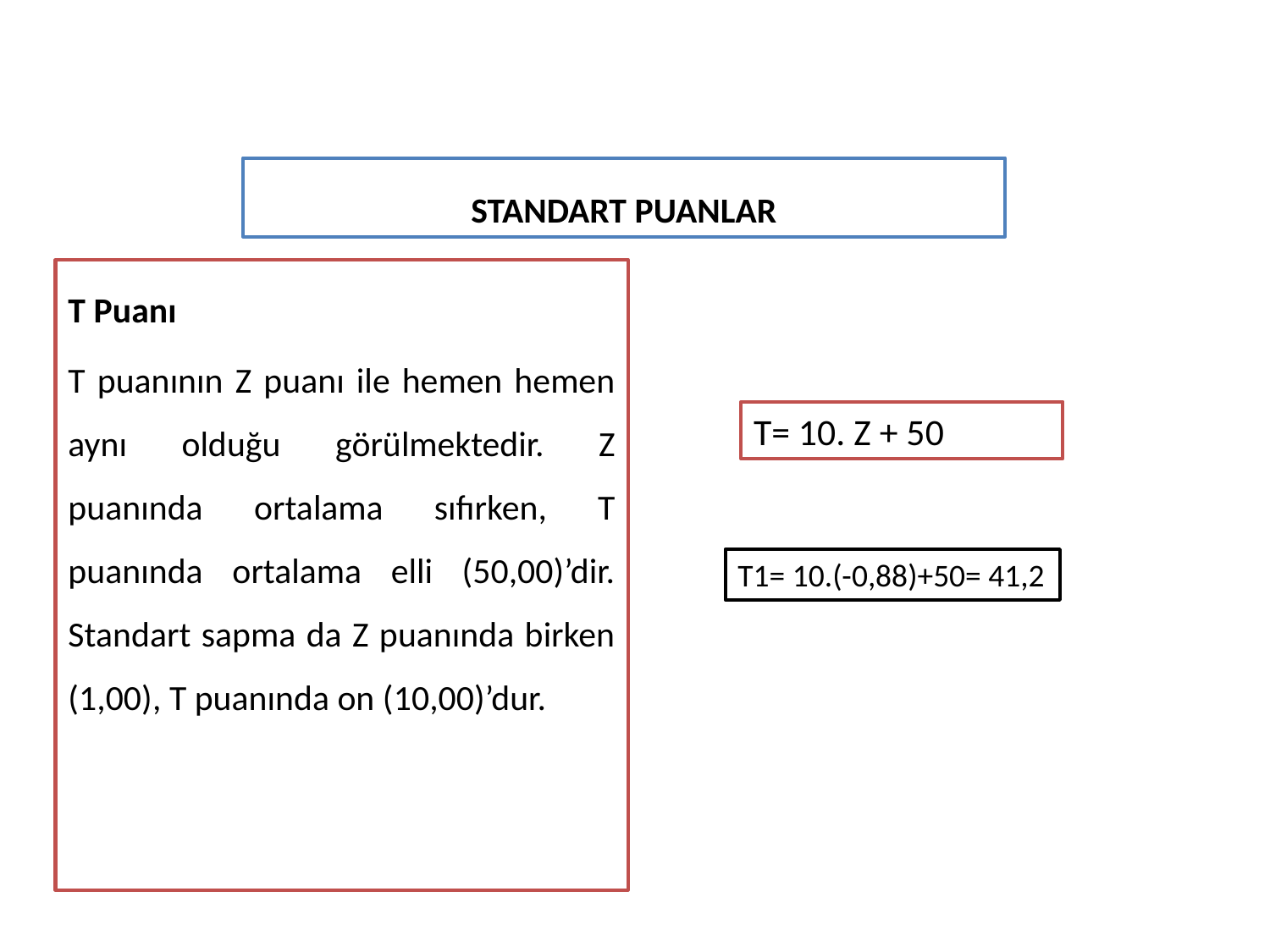

# STANDART PUANLAR
T Puanı
T puanının Z puanı ile hemen hemen aynı olduğu görülmektedir. Z puanında ortalama sıfırken, T puanında ortalama elli (50,00)’dir. Standart sapma da Z puanında birken (1,00), T puanında on (10,00)’dur.
T= 10. Z + 50
T1= 10.(-0,88)+50= 41,2